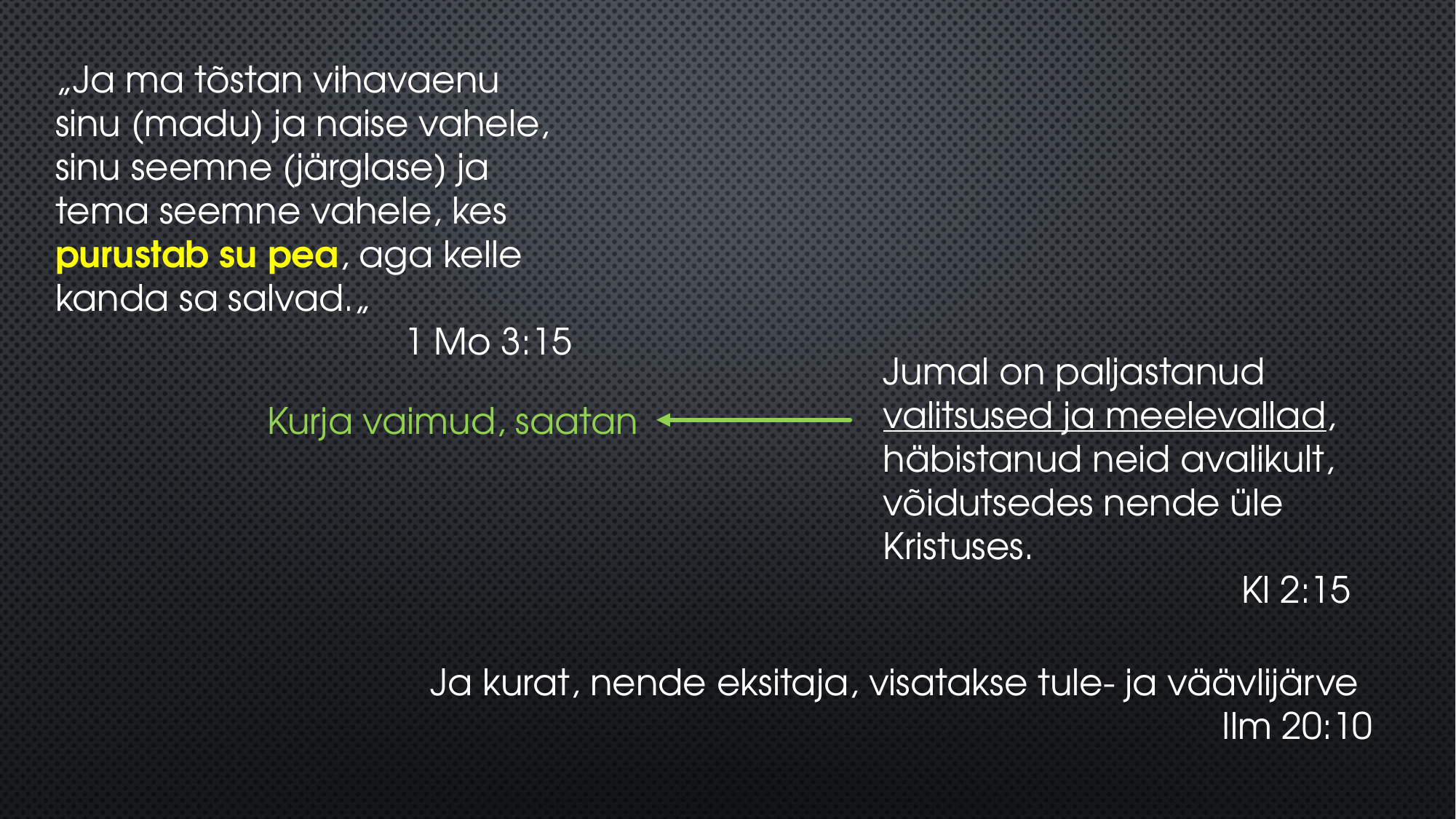

„Ja ma tõstan vihavaenu sinu (madu) ja naise vahele, sinu seemne (järglase) ja tema seemne vahele, kes purustab su pea, aga kelle kanda sa salvad.„
1 Mo 3:15
Jumal on paljastanud valitsused ja meelevallad, häbistanud neid avalikult, võidutsedes nende üle Kristuses.
Kl 2:15
Kurja vaimud, saatan
Ja kurat, nende eksitaja, visatakse tule- ja väävlijärve
Ilm 20:10